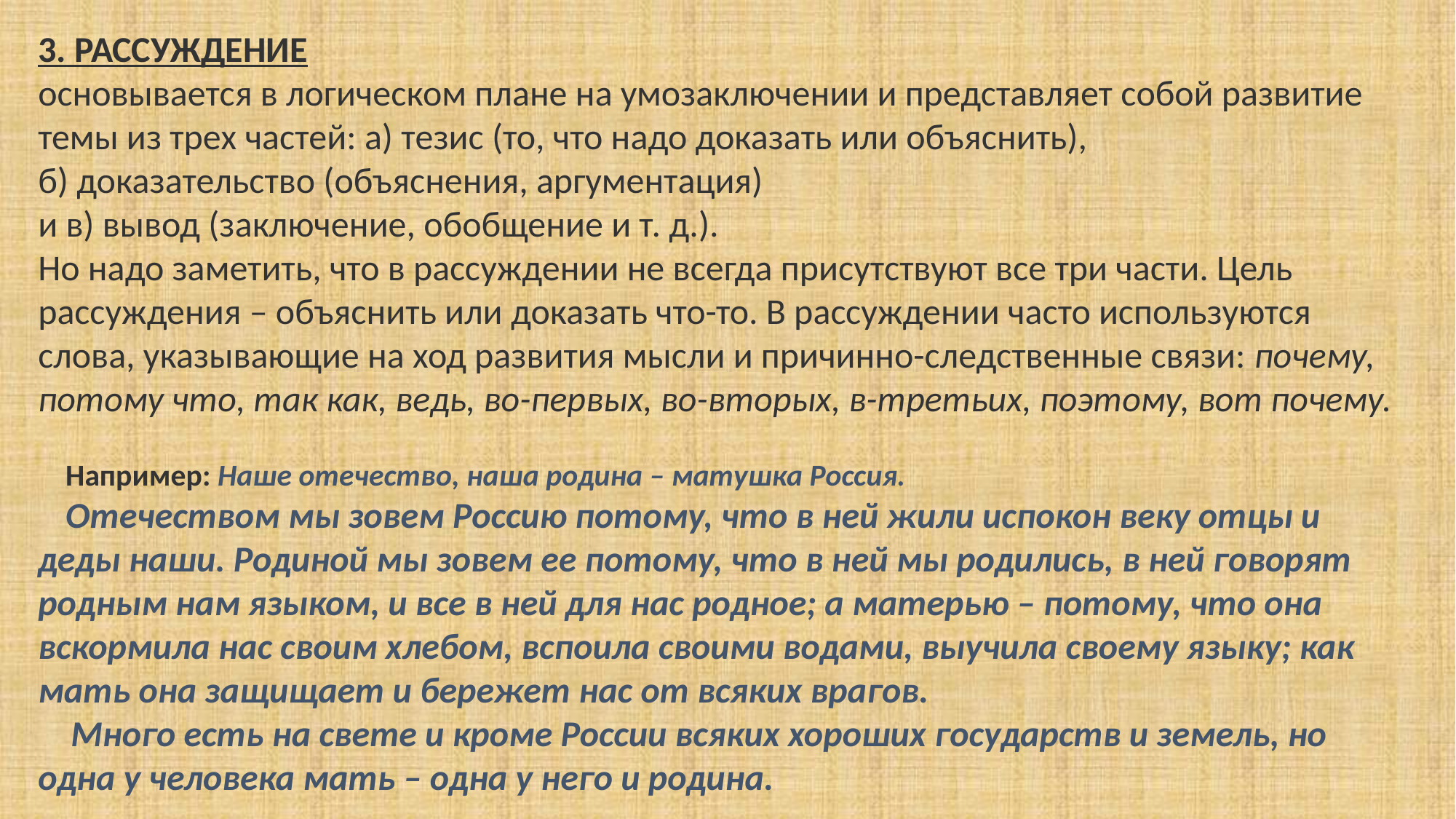

3. РАССУЖДЕНИЕ
основывается в логическом плане на умозаключении и представляет собой развитие темы из трех частей: а) тезис (то, что надо доказать или объяснить),
б) доказательство (объяснения, аргументация)
и в) вывод (заключение, обобщение и т. д.).
Но надо заметить, что в рассуждении не всегда присутствуют все три части. Цель рассуждения – объяснить или доказать что-то. В рассуждении часто используются слова, указывающие на ход развития мысли и причинно-следственные связи: почему, потому что, так как, ведь, во-первых, во-вторых, в-третьих, поэтому, вот почему.

    Например: Наше отечество, наша родина – матушка Россия.
    Отечеством мы зовем Россию потому, что в ней жили испокон веку отцы и деды наши. Родиной мы зовем ее потому, что в ней мы родились, в ней говорят родным нам языком, и все в ней для нас родное; а матерью – потому, что она вскормила нас своим хлебом, вспоила своими водами, выучила своему языку; как мать она защищает и бережет нас от всяких врагов.
    Много есть на свете и кроме России всяких хороших государств и земель, но одна у человека мать – одна у него и родина.